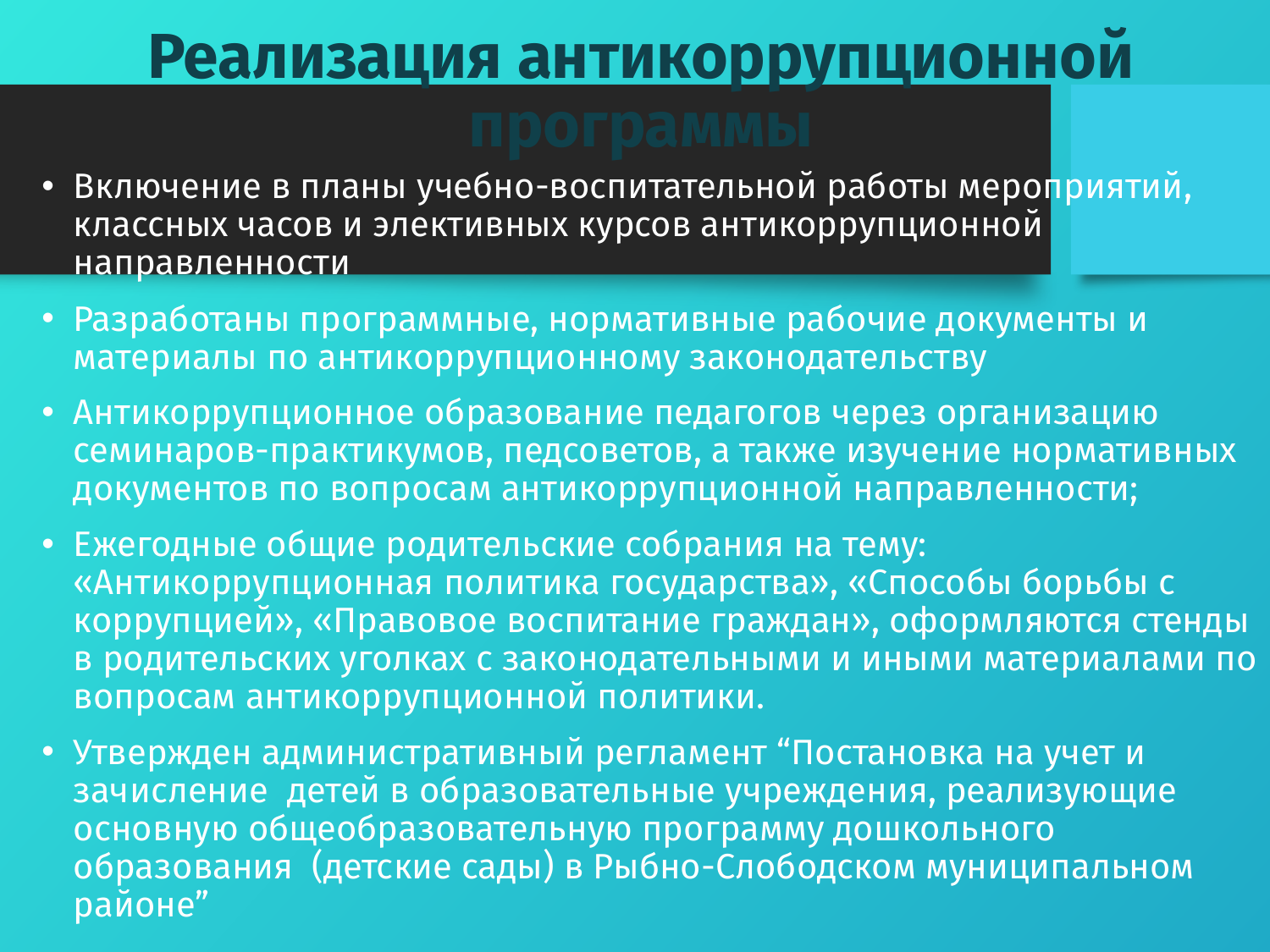

# Реализация антикоррупционной программы
Включение в планы учебно-воспитательной работы мероприятий, классных часов и элективных курсов антикоррупционной направленности
Разработаны программные, нормативные рабочие документы и материалы по антикоррупционному законодательству
Антикоррупционное образование педагогов через организацию семинаров-практикумов, педсоветов, а также изучение нормативных документов по вопросам антикоррупционной направленности;
Ежегодные общие родительские собрания на тему: «Антикоррупционная политика государства», «Способы борьбы с коррупцией», «Правовое воспитание граждан», оформляются стенды в родительских уголках с законодательными и иными материалами по вопросам антикоррупционной политики.
Утвержден административный регламент “Постановка на учет и зачисление  детей в образовательные учреждения, реализующие основную общеобразовательную программу дошкольного образования  (детские сады) в Рыбно-Слободском муниципальном  районе”